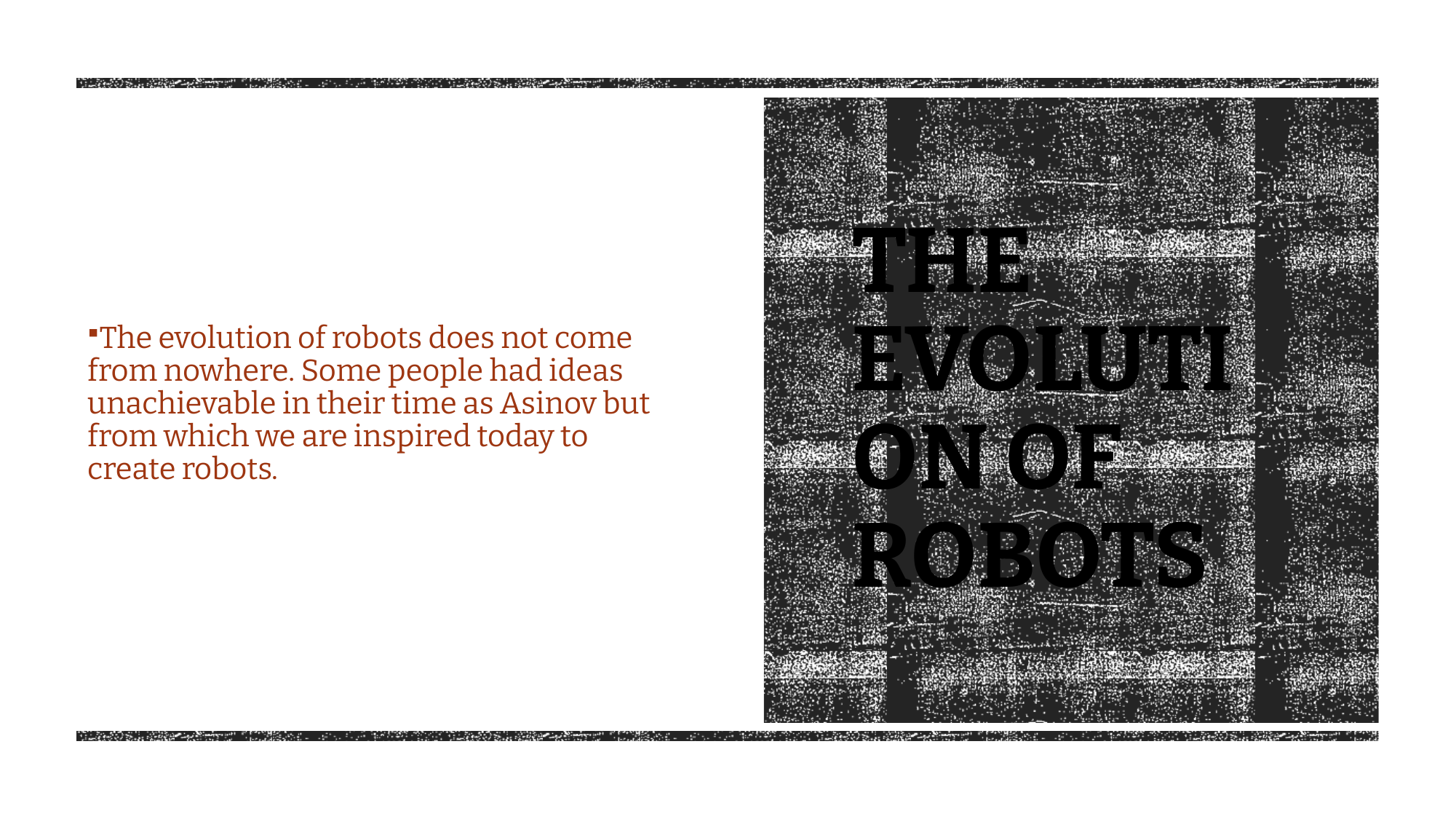

The evolution of robots does not come from nowhere. Some people had ideas unachievable in their time as Asinov but from which we are inspired today to create robots.
# The evolution of robots